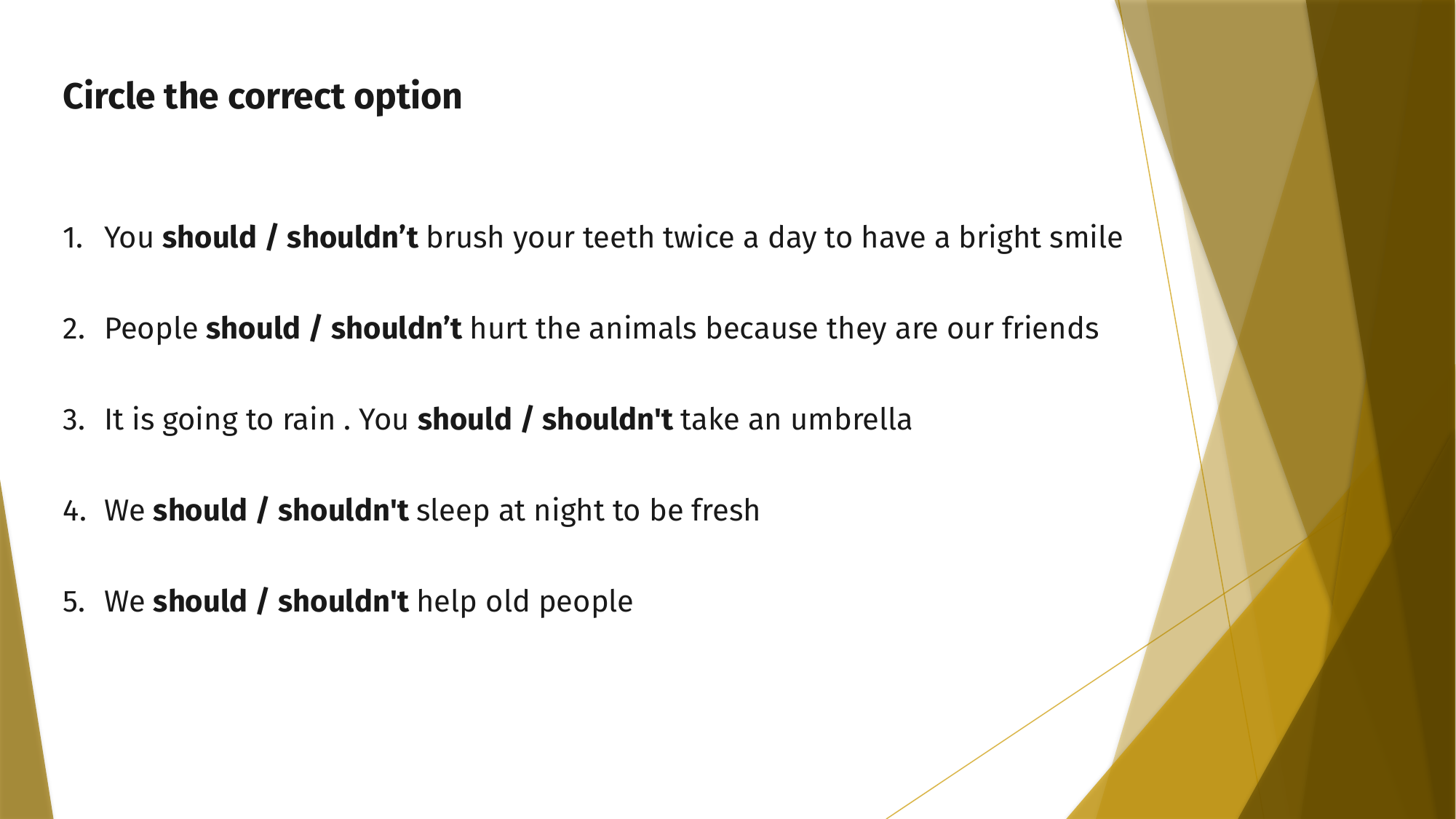

Circle the correct option
You should / shouldn’t brush your teeth twice a day to have a bright smile
People should / shouldn’t hurt the animals because they are our friends
It is going to rain . You should / shouldn't take an umbrella
We should / shouldn't sleep at night to be fresh
We should / shouldn't help old people